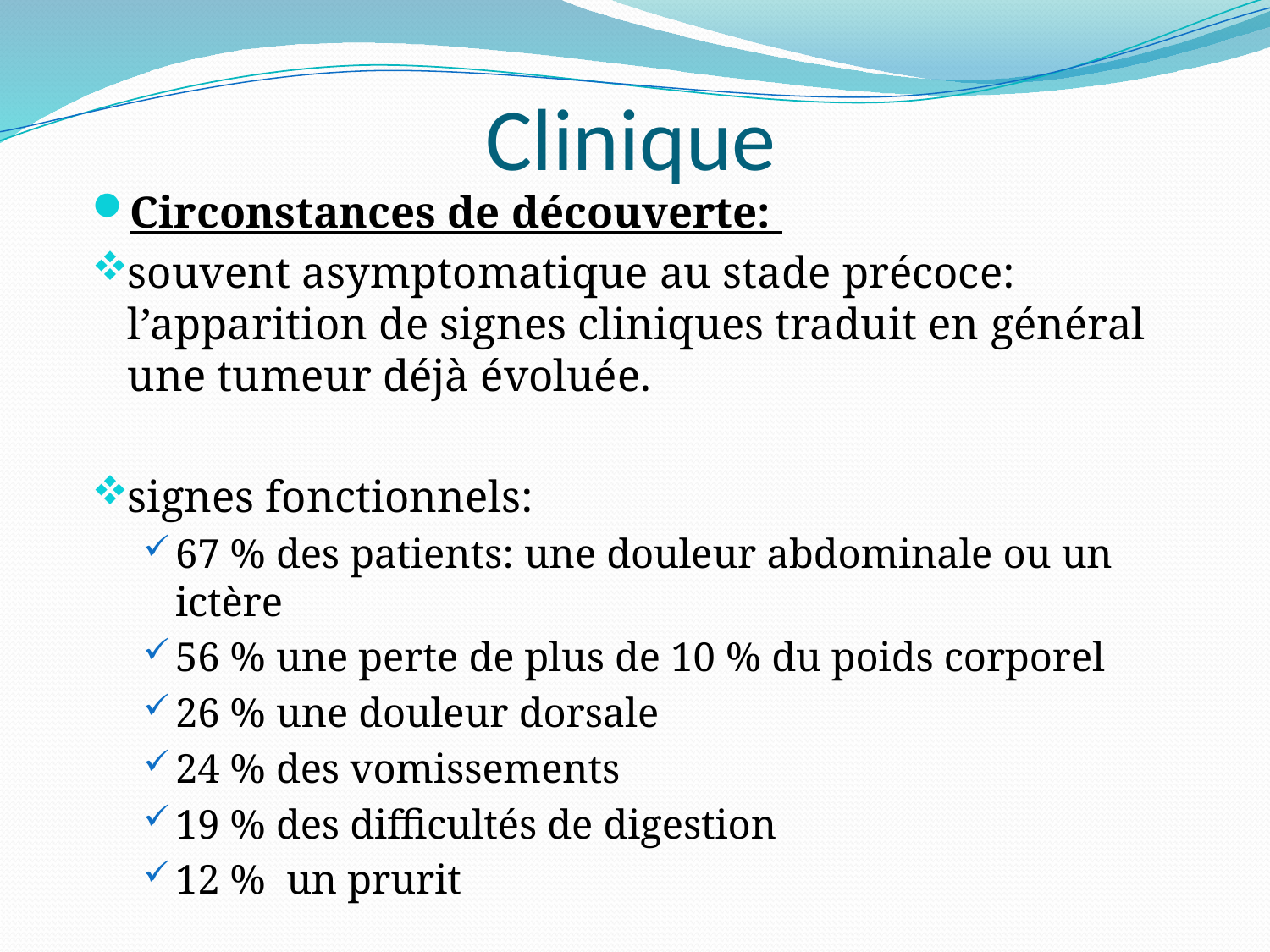

# Clinique
Circonstances de découverte:
souvent asymptomatique au stade précoce: l’apparition de signes cliniques traduit en général une tumeur déjà évoluée.

	signes fonctionnels:
67 % des patients: une douleur abdominale ou un ictère
56 % une perte de plus de 10 % du poids corporel
26 % une douleur dorsale
24 % des vomissements
19 % des difficultés de digestion
12 %  un prurit